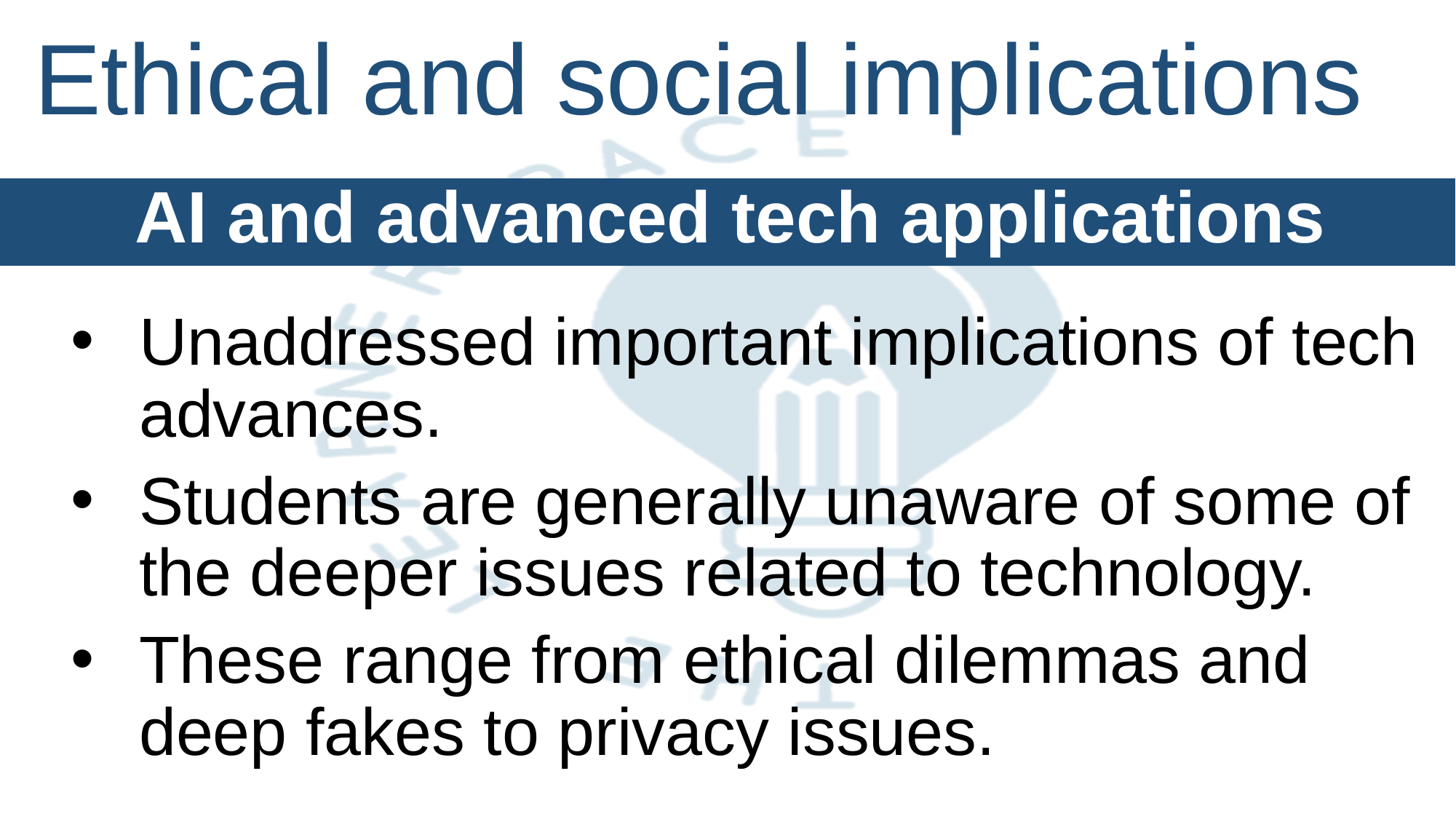

# Ethical and social implications
AI and advanced tech applications

Unaddressed important implications of tech advances.
Students are generally unaware of some of the deeper issues related to technology.
These range from ethical dilemmas and deep fakes to privacy issues.